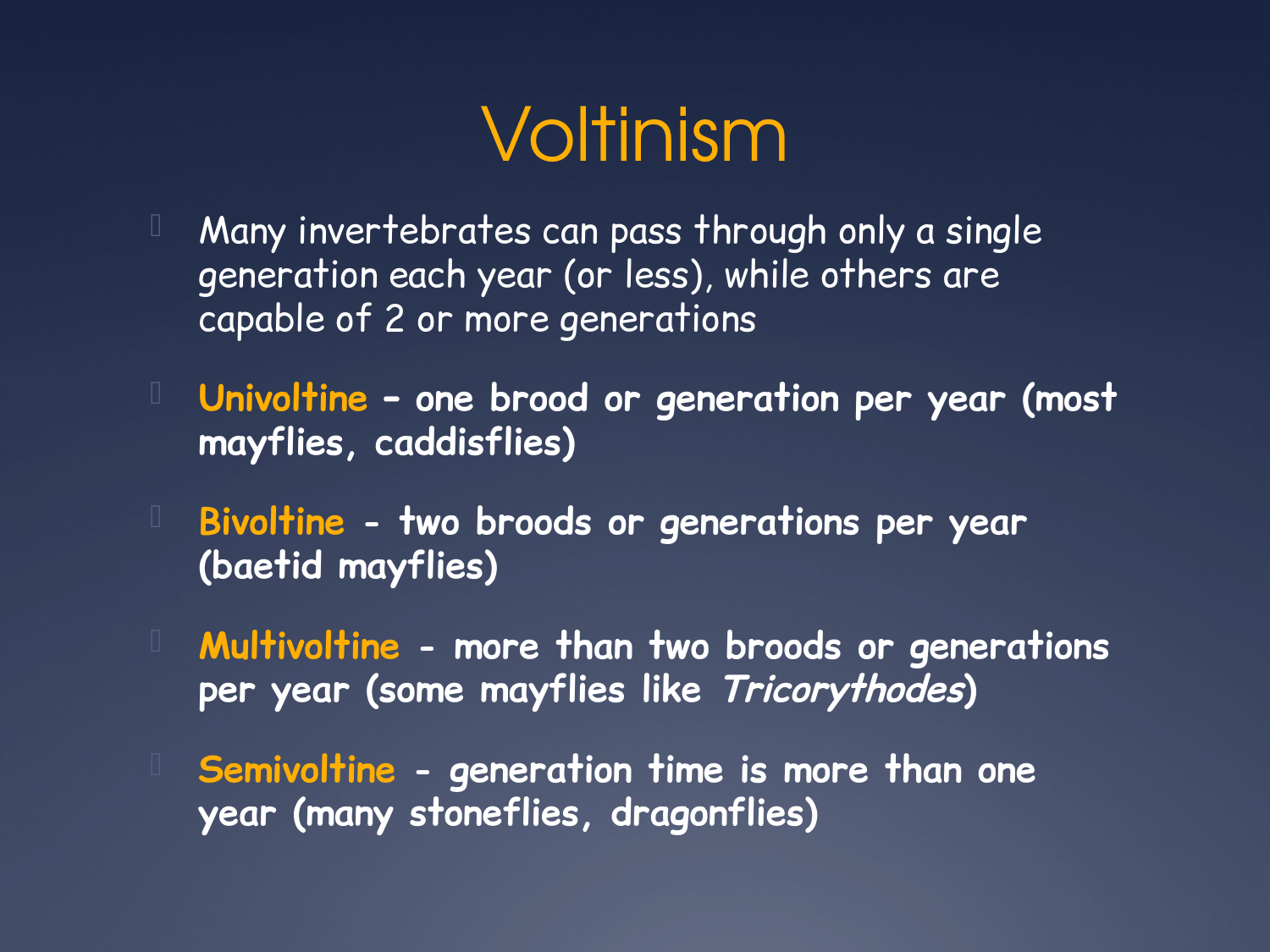

# Voltinism
Many invertebrates can pass through only a single generation each year (or less), while others are capable of 2 or more generations
Univoltine – one brood or generation per year (most mayflies, caddisflies)
Bivoltine - two broods or generations per year (baetid mayflies)
Multivoltine - more than two broods or generations per year (some mayflies like Tricorythodes)
Semivoltine - generation time is more than one year (many stoneflies, dragonflies)